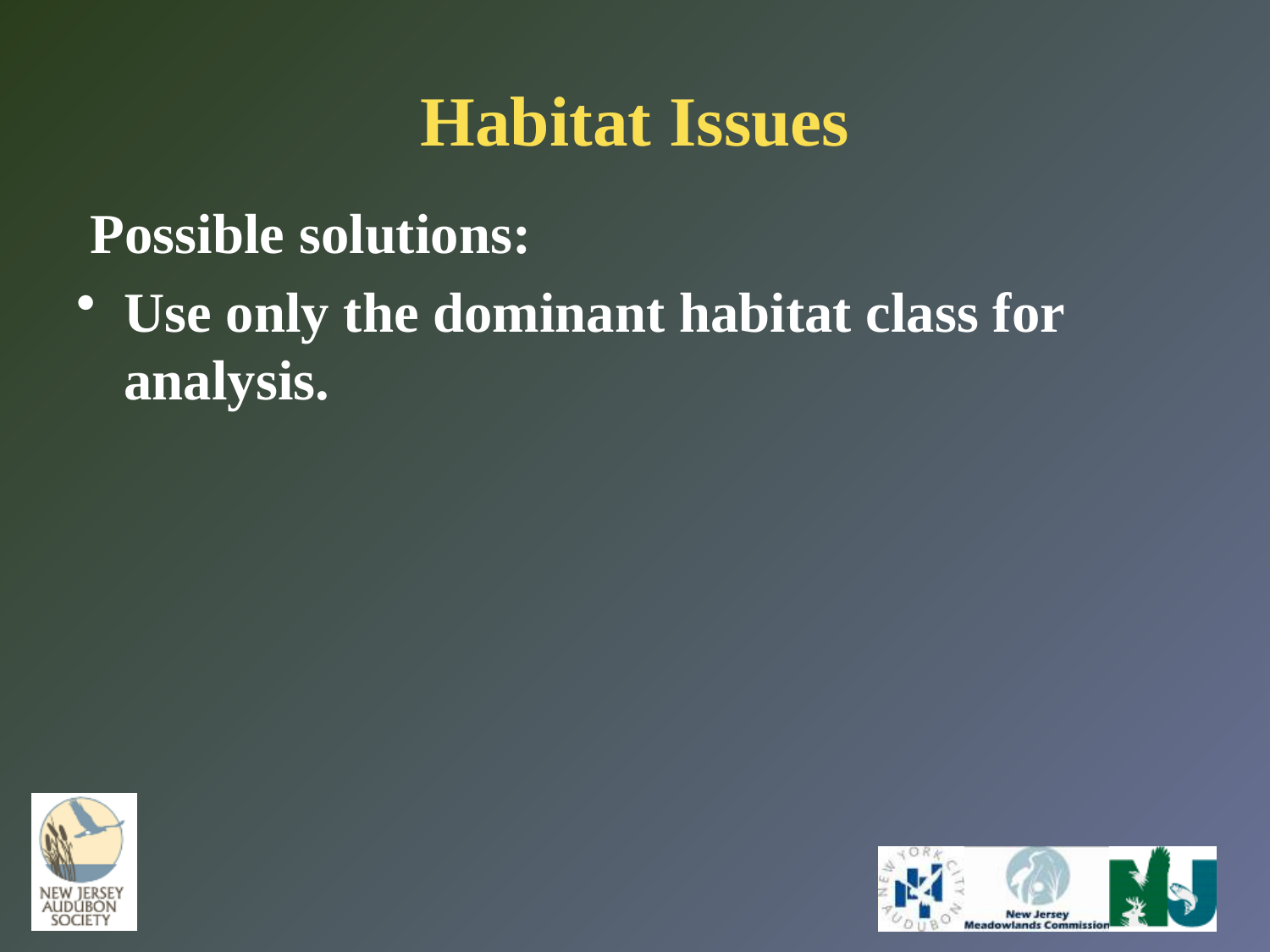

# Habitat Issues
 Possible solutions:
Use only the dominant habitat class for analysis.